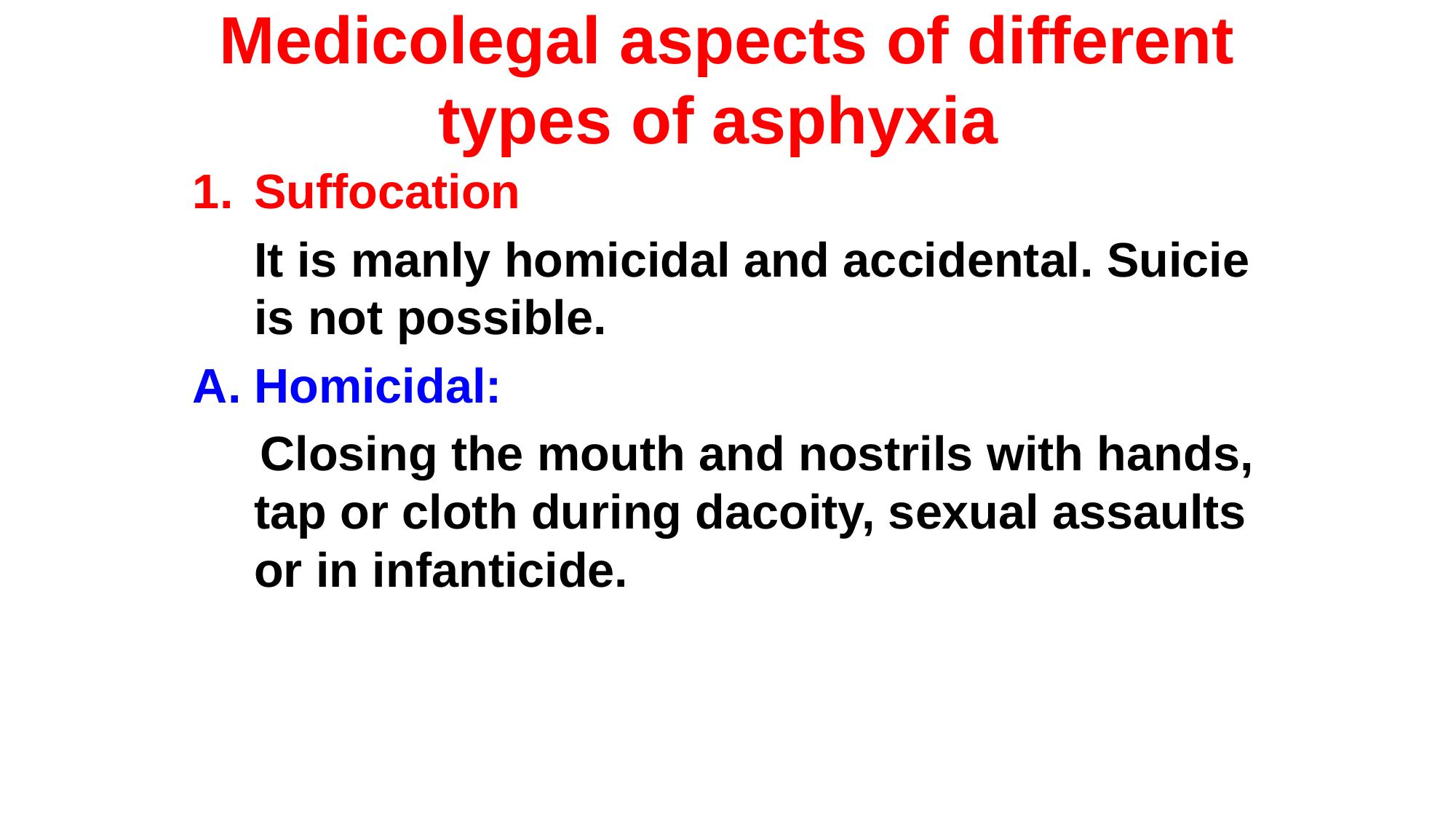

# Medicolegal aspects of different types of asphyxia
Suffocation
	It is manly homicidal and accidental. Suicie is not possible.
Homicidal:
     Closing the mouth and nostrils with hands, tap or cloth during dacoity, sexual assaults or in infanticide.